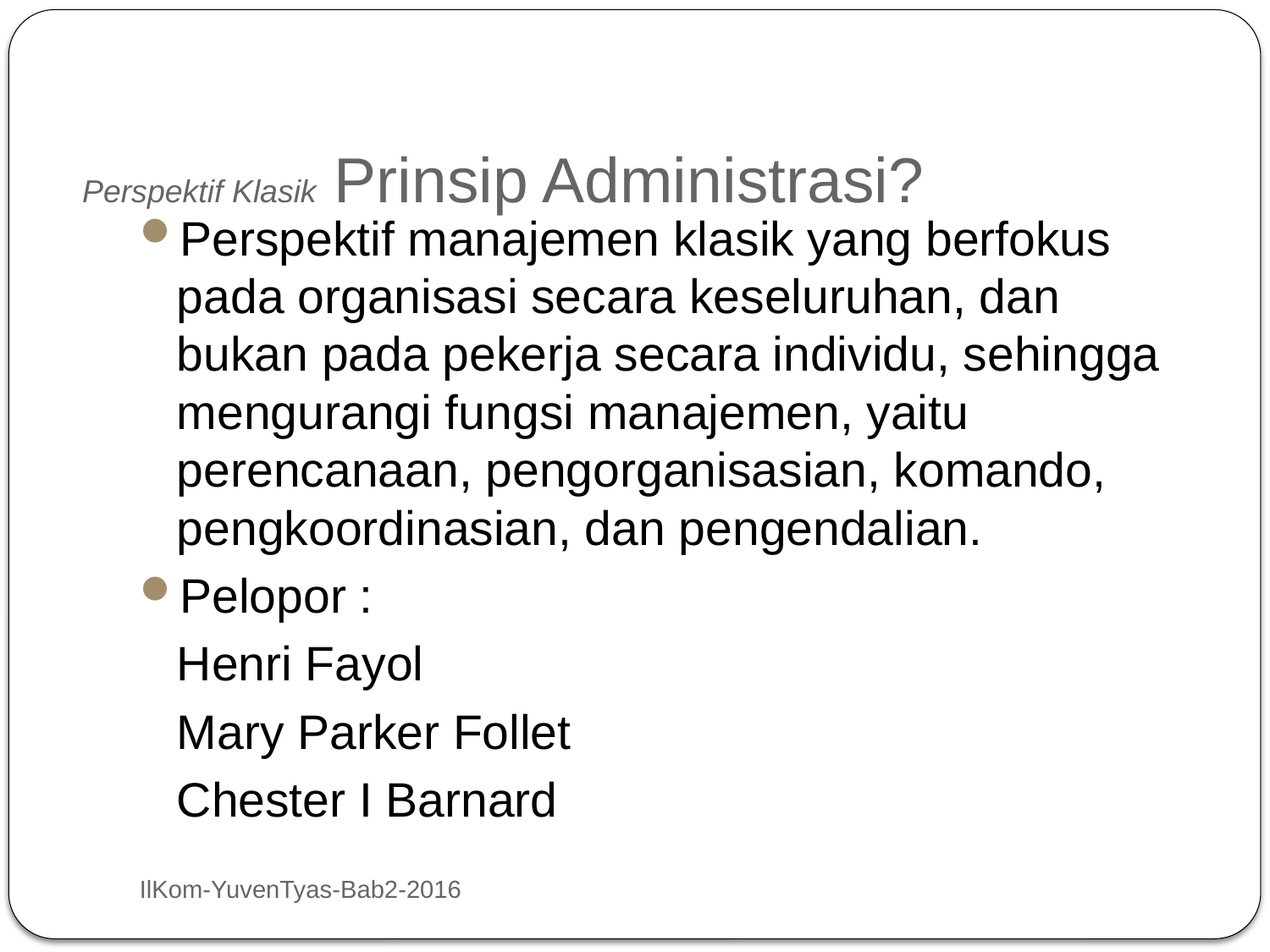

# Perspektif Klasik  Prinsip Administrasi?
Perspektif manajemen klasik yang berfokus pada organisasi secara keseluruhan, dan bukan pada pekerja secara individu, sehingga mengurangi fungsi manajemen, yaitu perencanaan, pengorganisasian, komando, pengkoordinasian, dan pengendalian.
Pelopor :
	Henri Fayol
	Mary Parker Follet
	Chester I Barnard
IlKom-YuvenTyas-Bab2-2016